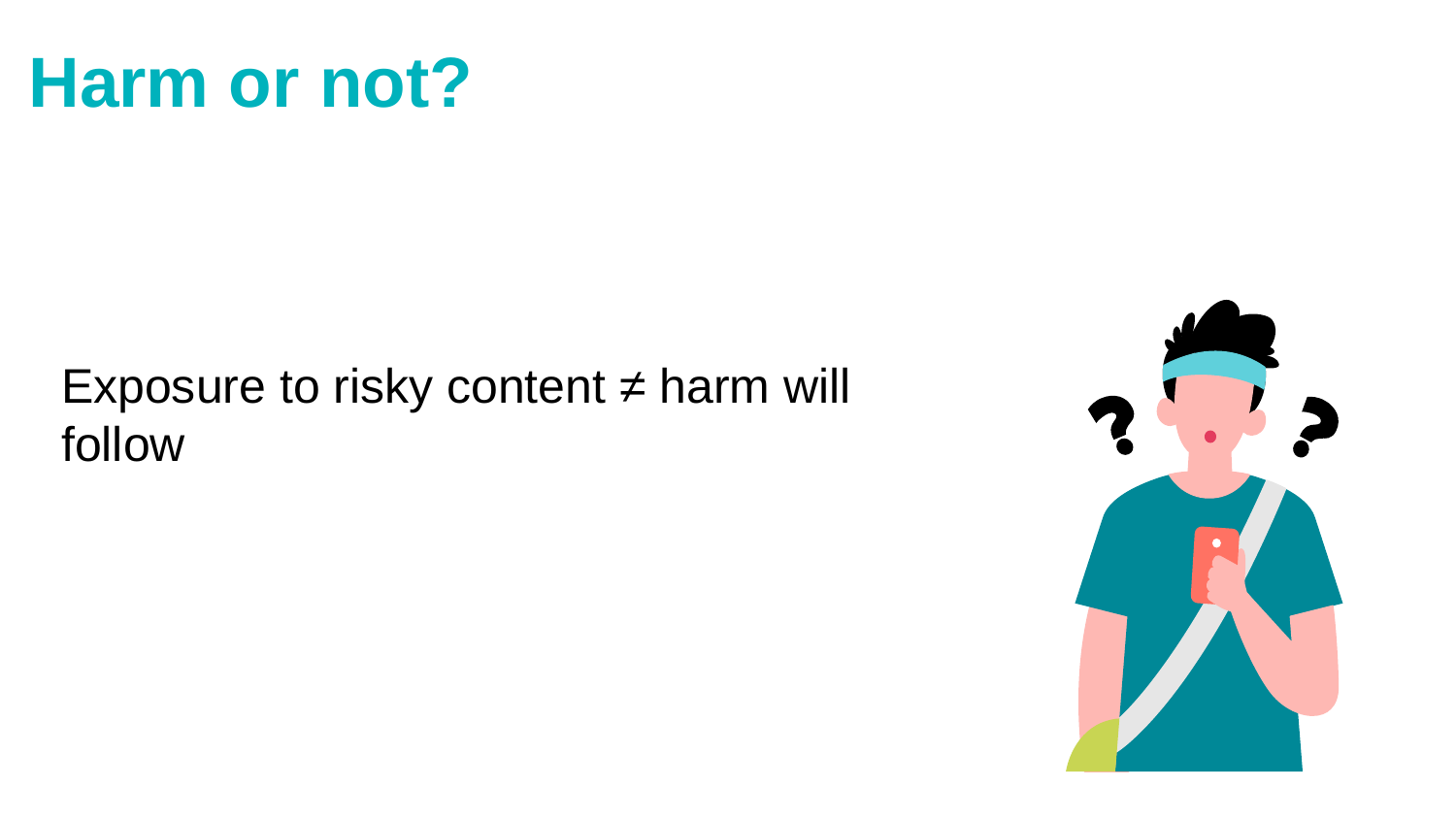

Harm or not?

Exposure to risky content ≠ harm will follow